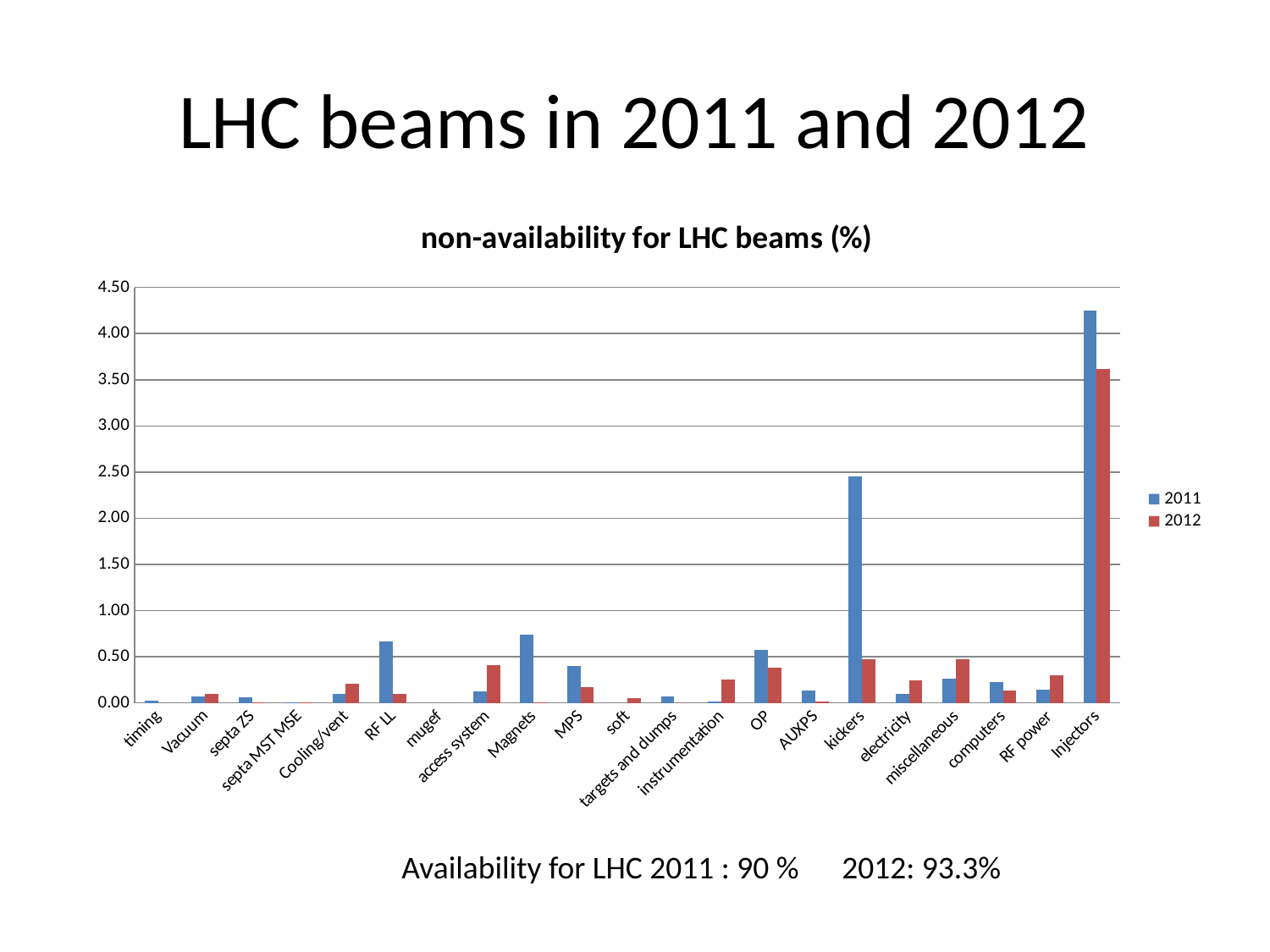

# LHC beams in 2011 and 2012

### Chart: non-availability for LHC beams (%)

| Category |  |  |
|---|---|---|
| timing | 0.020563716917337067 | 0.0 |
| Vacuum | 0.07215518246473125 | 0.09935897435897435 |
| septa ZS | 0.06437274105164977 | 0.009230769230769232 |
| septa MST MSE | 0.00648536784423458 | 0.005405982905982905 |
| Cooling/vent | 0.09366620030313628 | 0.21100427350427353 |
| RF LL | 0.6621050483852162 | 0.09732905982905983 |
| mugef | 0.0 | 0.0 |
| access system | 0.12702576658505305 | 0.4062393162393162 |
| Magnets | 0.7353678442345808 | 0.0076495726495726495 |
| MPS | 0.4005625510085112 | 0.16694444444444445 |
| soft | 0.0 | 0.05305555555555556 |
| targets and dumps | 0.06795791069138393 | 0.0 |
| instrumentation | 0.013291360615599861 | 0.24995726495726497 |
| OP | 0.577124868835257 | 0.38461538461538464 |
| AUXPS | 0.136046986125685 | 0.0122008547008547 |
| kickers | 2.450711204383817 | 0.4752136752136752 |
| electricity | 0.10083653958260465 | 0.24134615384615385 |
| miscellaneous | 0.2623294858342078 | 0.4752136752136752 |
| computers | 0.22200361431736038 | 0.13119658119658117 |
| RF power | 0.13944269558120553 | 0.29482905982905977 |
| Injectors | 4.249737670514166 | 3.6153846153846154 |
Availability for LHC 2011 : 90 %      2012: 93.3%